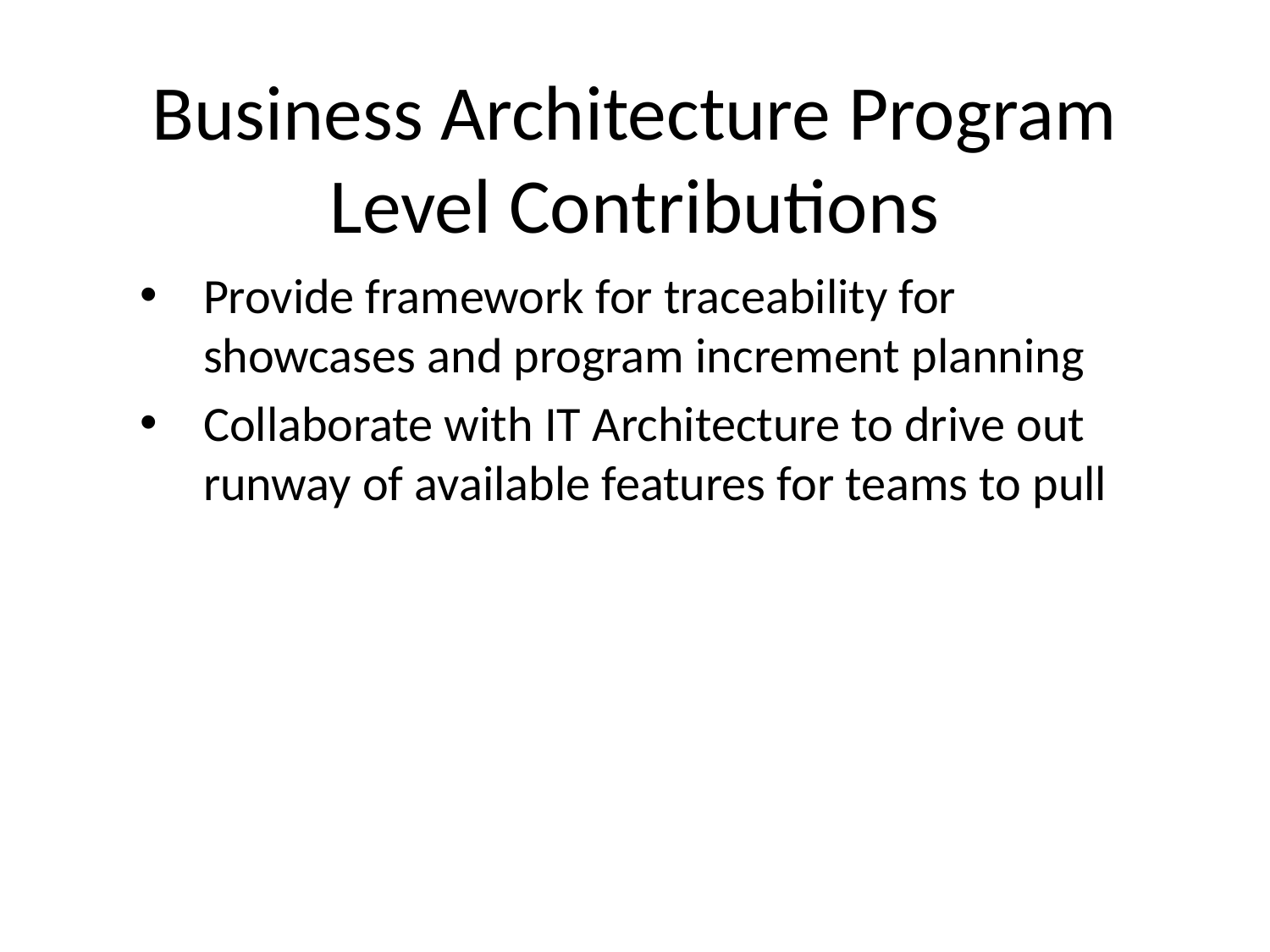

# Business Architecture Program Level Contributions

Provide framework for traceability for showcases and program increment planning
Collaborate with IT Architecture to drive out runway of available features for teams to pull